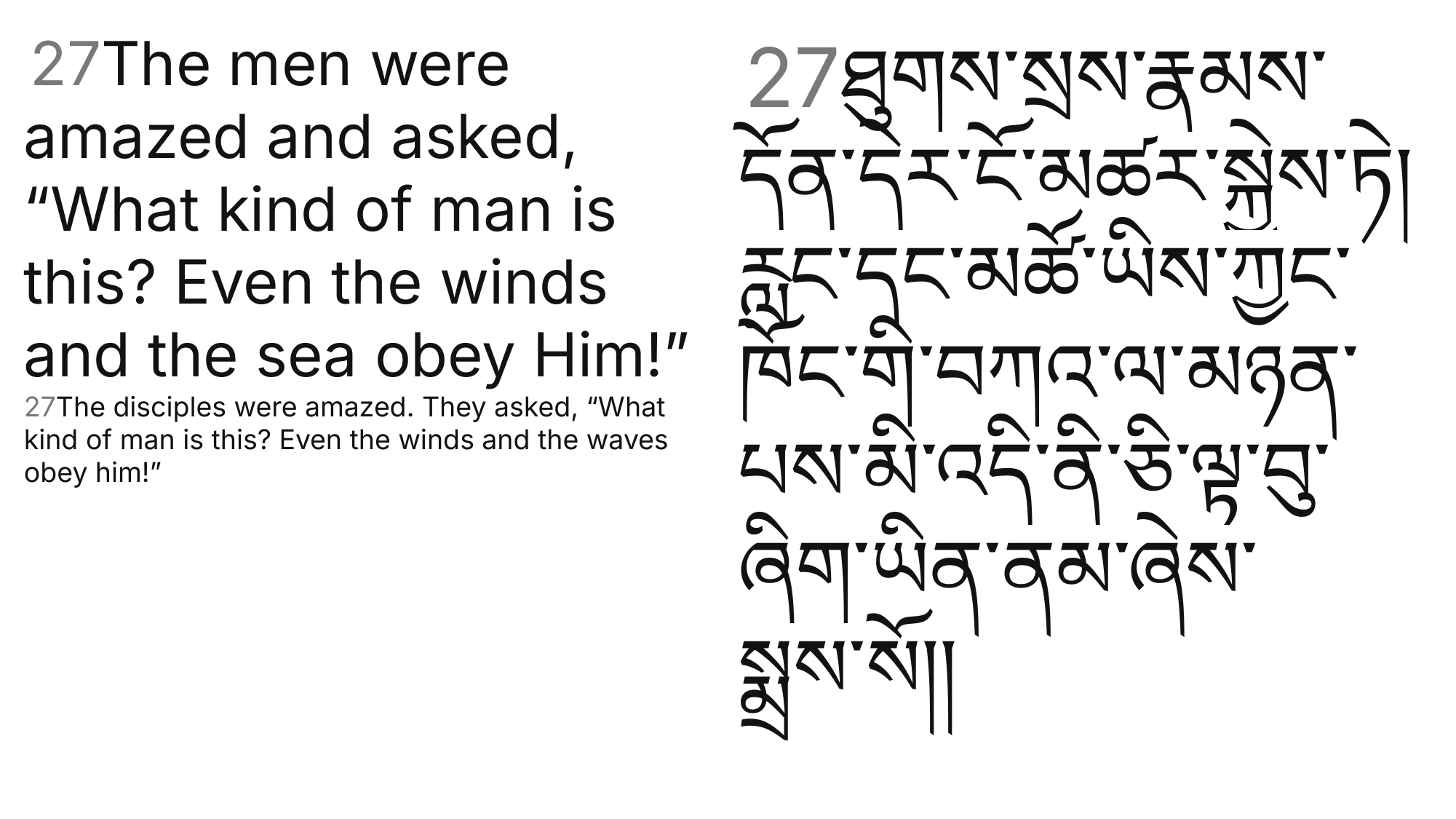

27ཐུགས་སྲས་རྣམས་དོན་དེར་ངོ་མཚར་སྐྱེས༌ཏེ། རླུང་དང་མཚོ་ཡིས་ཀྱང་ཁོང་གི་བཀའ་ལ་མཉན་པས་མི་འདི་ནི་ཅི་ལྟ་བུ་ཞིག་ཡིན་ནམ་ཞེས་སྨྲས༌སོ།།
 27The men were amazed and asked, “What kind of man is this? Even the winds and the sea obey Him!” 27The disciples were amazed. They asked, “What kind of man is this? Even the winds and the waves obey him!”